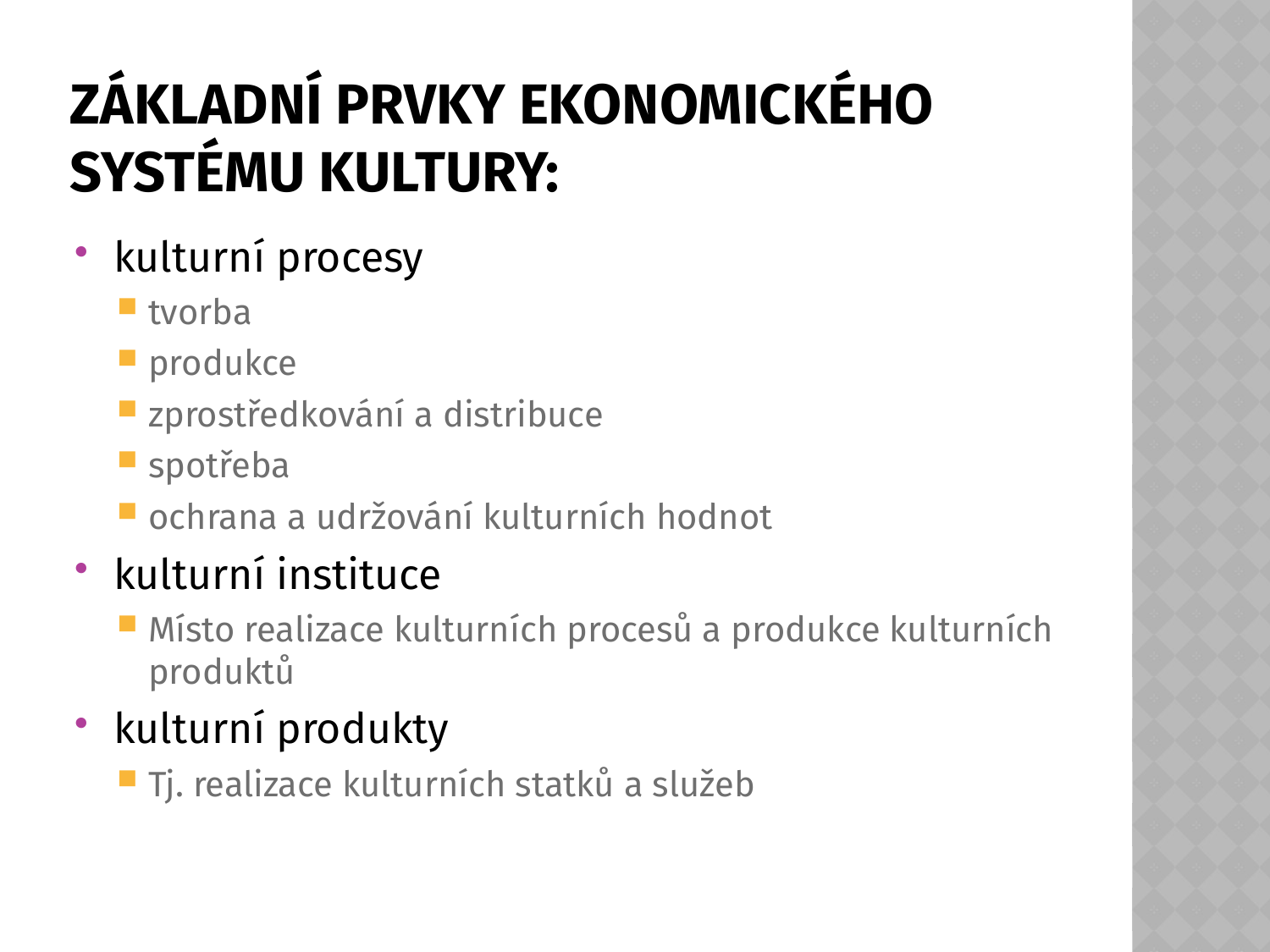

# Základní prvky ekonomického systému kultury:
kulturní procesy
tvorba
produkce
zprostředkování a distribuce
spotřeba
ochrana a udržování kulturních hodnot
kulturní instituce
Místo realizace kulturních procesů a produkce kulturních produktů
kulturní produkty
Tj. realizace kulturních statků a služeb